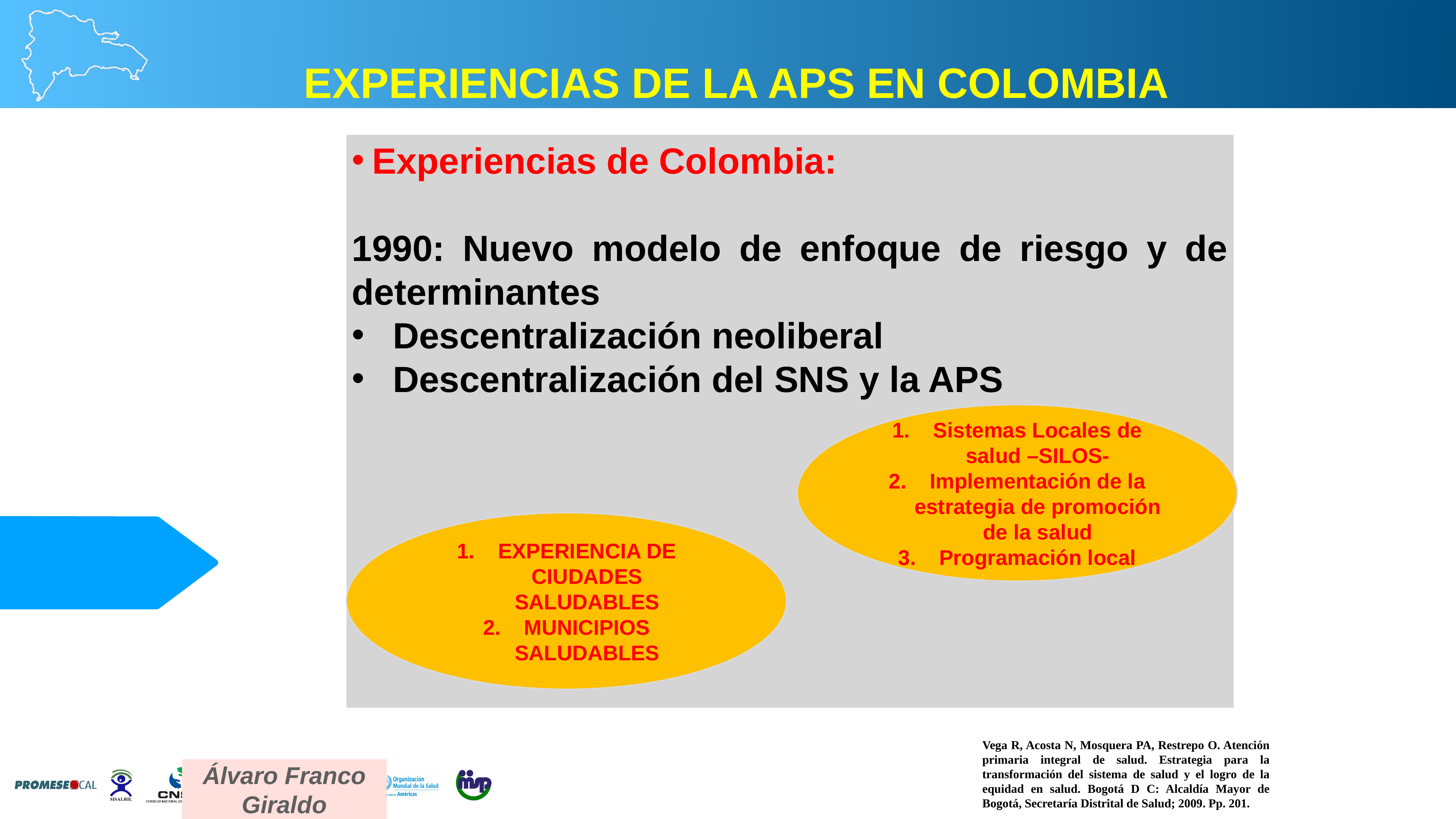

EXPERIENCIAS DE LA APS en COLOMBIA
Experiencias de Colombia:

1990: Nuevo modelo de enfoque de riesgo y de determinantes
Descentralización neoliberal
Descentralización del SNS y la APS

Sistemas Locales de salud –SILOS-
Implementación de la estrategia de promoción de la salud
Programación local
EXPERIENCIA DE CIUDADES SALUDABLES
MUNICIPIOS SALUDABLES
Vega R, Acosta N, Mosquera PA, Restrepo O. Atención primaria integral de salud. Estrategia para la transformación del sistema de salud y el logro de la equidad en salud. Bogotá D C: Alcaldía Mayor de Bogotá, Secretaría Distrital de Salud; 2009. Pp. 201.
Álvaro Franco Giraldo